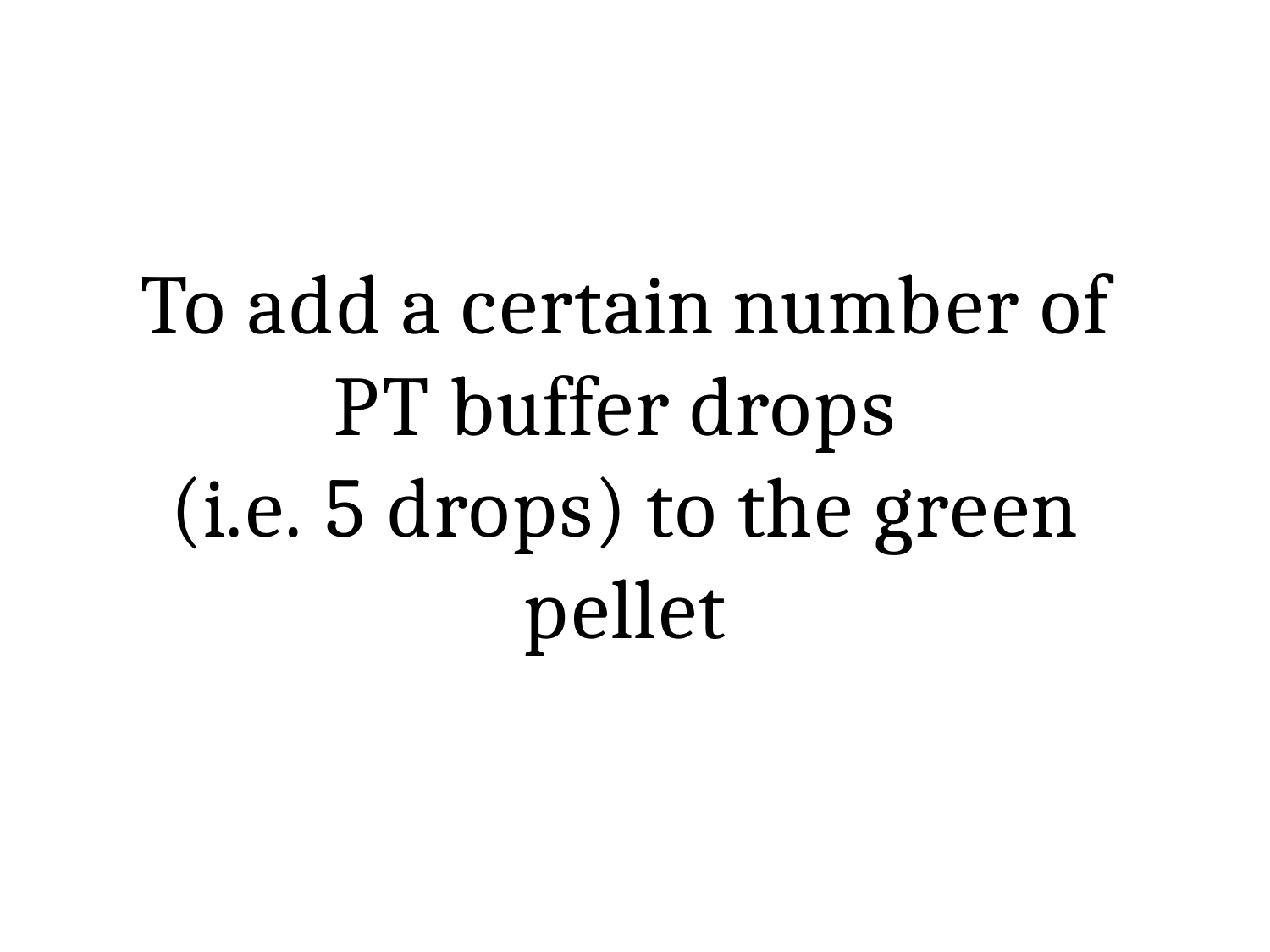

To add a certain number of PT buffer drops
(i.e. 5 drops) to the green pellet